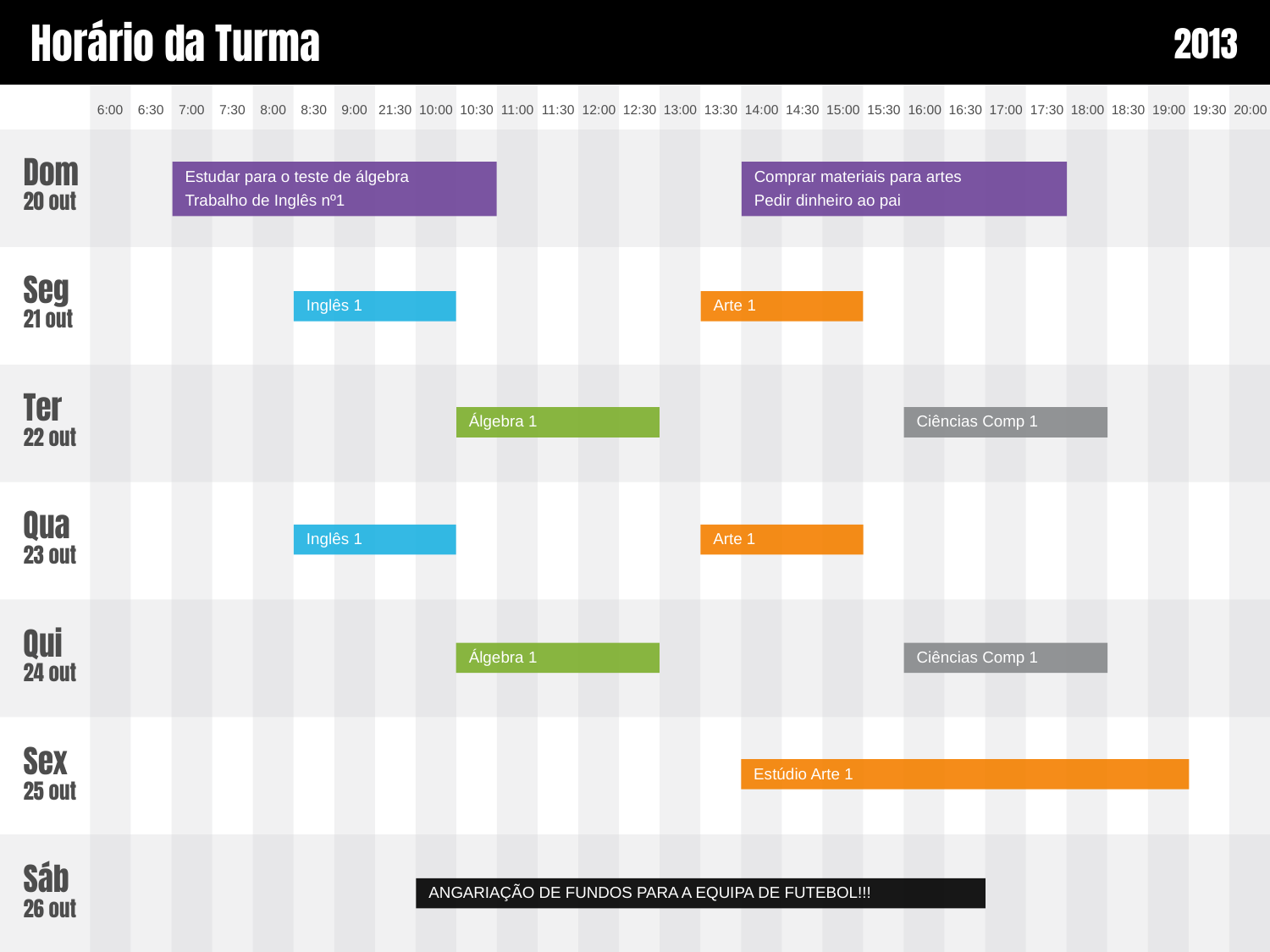

# Horário da Turma
2013
Estudar para o teste de álgebra
Trabalho de Inglês nº1
Comprar materiais para artes
Pedir dinheiro ao pai
20 out
Inglês 1
Arte 1
21 out
Álgebra 1
Ciências Comp 1
22 out
Inglês 1
Arte 1
23 out
Álgebra 1
Ciências Comp 1
24 out
Estúdio Arte 1
25 out
ANGARIAÇÃO DE FUNDOS PARA A EQUIPA DE FUTEBOL!!!
26 out